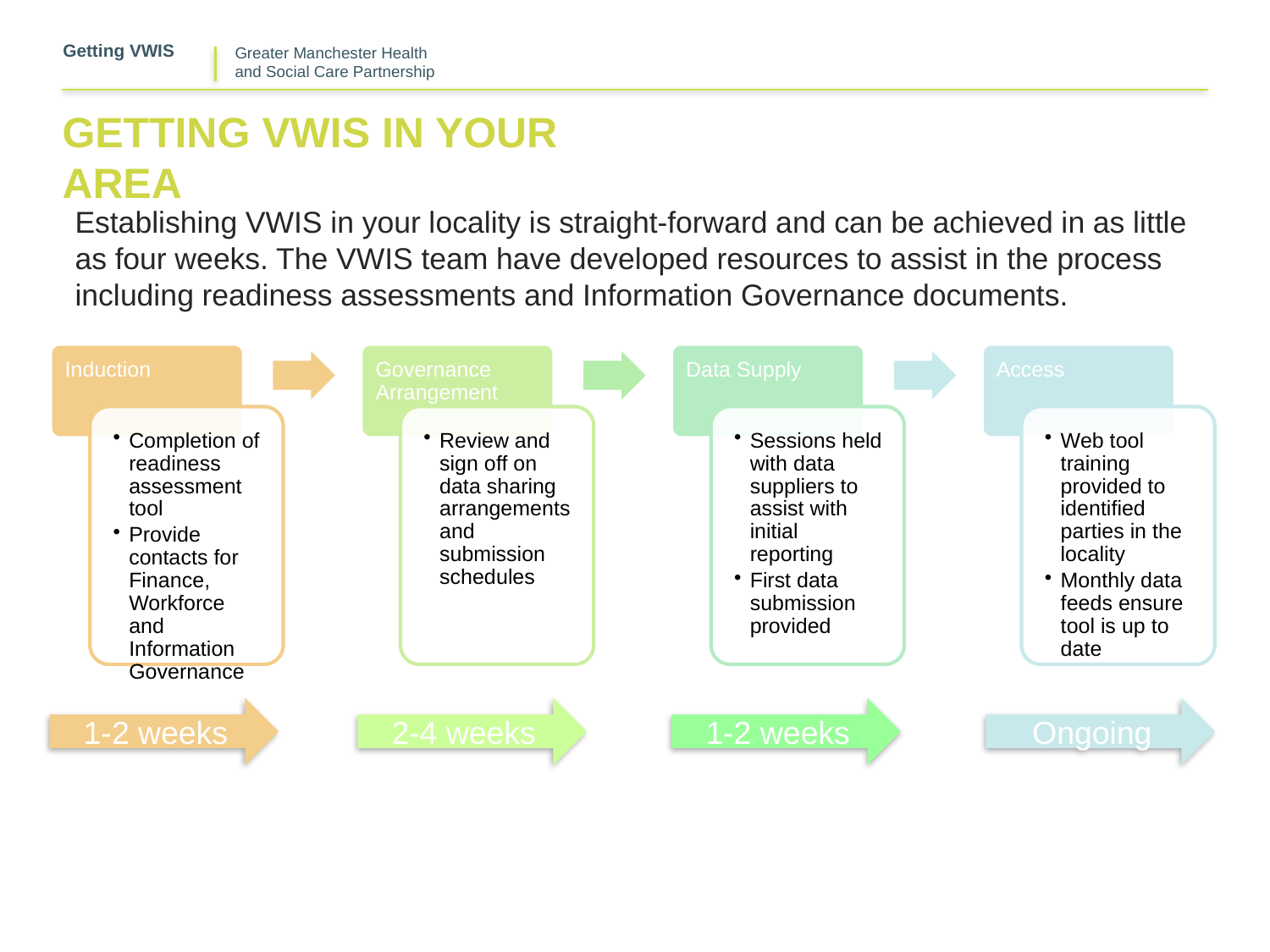

Getting VWIS
# Getting VWIS In your area
Establishing VWIS in your locality is straight-forward and can be achieved in as little as four weeks. The VWIS team have developed resources to assist in the process including readiness assessments and Information Governance documents.
Induction
Completion of readiness assessment tool
Provide contacts for Finance, Workforce and Information Governance

Governance Arrangement
Review and sign off on data sharing arrangements and submission schedules

Data Supply
Sessions held with data suppliers to assist with initial reporting
First data submission provided

Access
Web tool training provided to identified parties in the locality
Monthly data feeds ensure tool is up to date
1-2 weeks
2-4 weeks
1-2 weeks
Ongoing